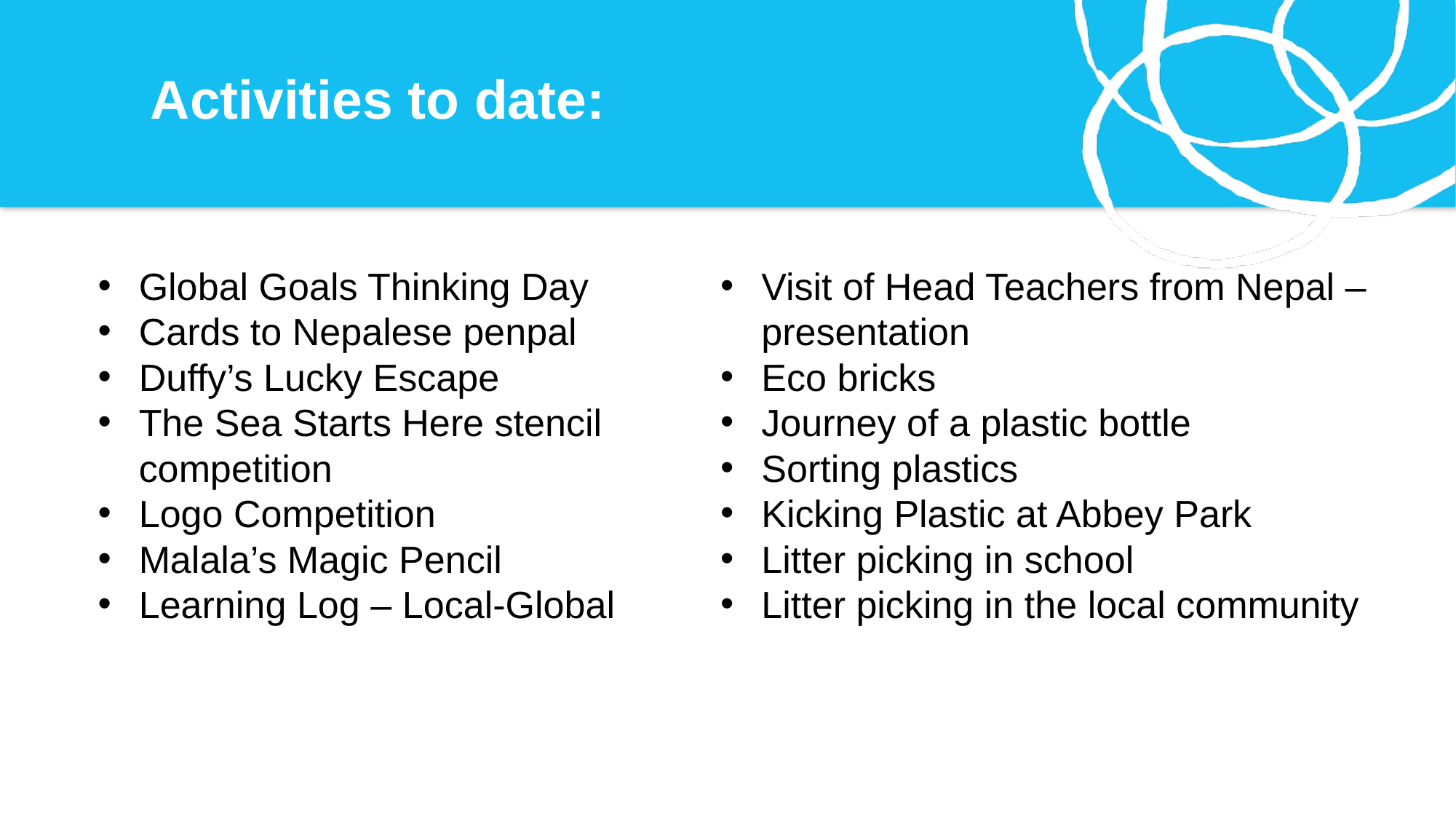

# Activities to date:
Visit of Head Teachers from Nepal – presentation
Eco bricks
Journey of a plastic bottle
Sorting plastics
Kicking Plastic at Abbey Park
Litter picking in school
Litter picking in the local community
Global Goals Thinking Day
Cards to Nepalese penpal
Duffy’s Lucky Escape
The Sea Starts Here stencil competition
Logo Competition
Malala’s Magic Pencil
Learning Log – Local-Global